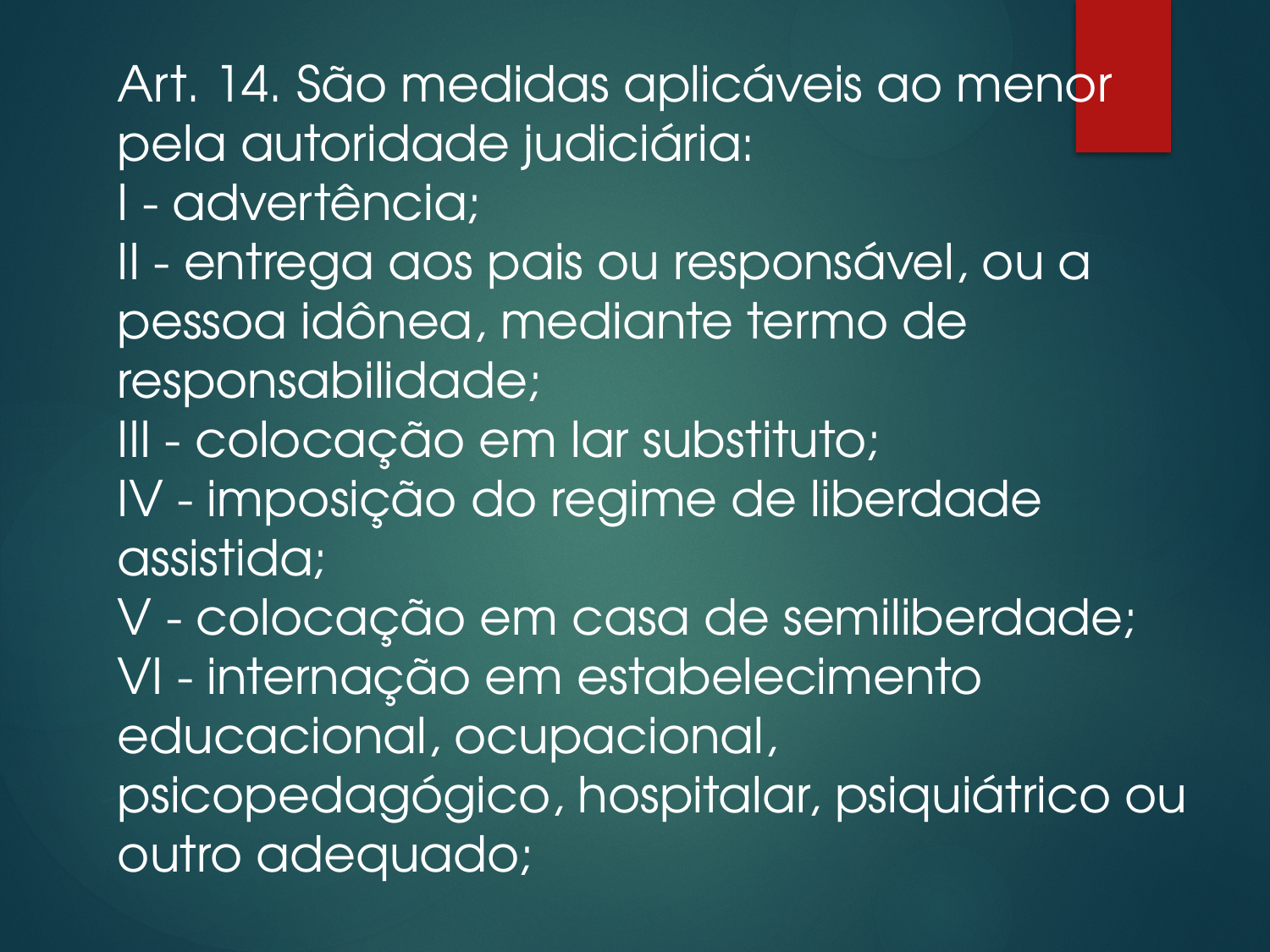

# Art. 14. São medidas aplicáveis ao menor pela autoridade judiciária: I - advertência; II - entrega aos pais ou responsável, ou a pessoa idônea, mediante termo de responsabilidade; III - colocação em lar substituto; IV - imposição do regime de liberdade assistida; V - colocação em casa de semiliberdade; VI - internação em estabelecimento educacional, ocupacional, psicopedagógico, hospitalar, psiquiátrico ou outro adequado;